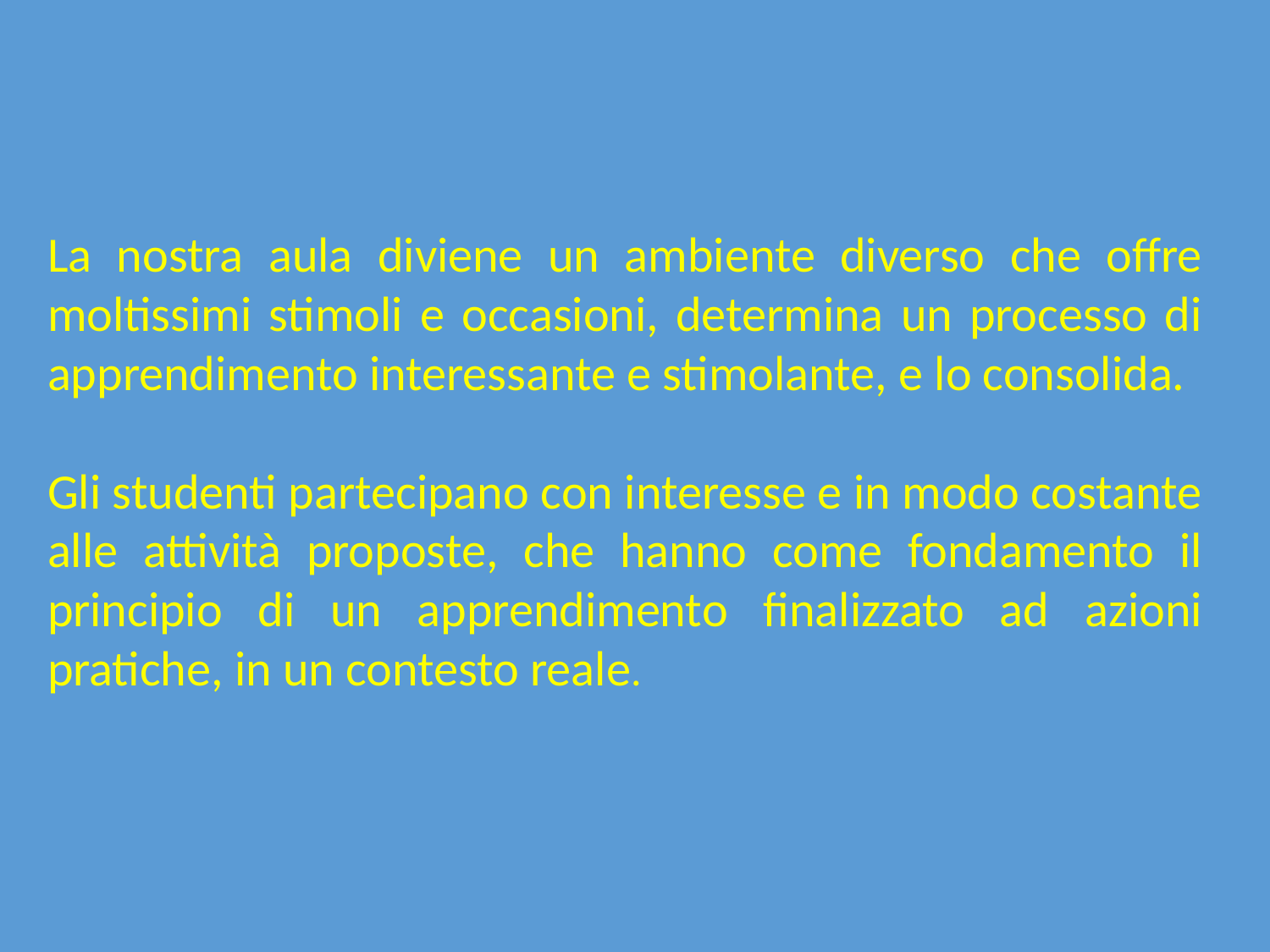

La nostra aula diviene un ambiente diverso che offre moltissimi stimoli e occasioni, determina un processo di apprendimento interessante e stimolante, e lo consolida.

Gli studenti partecipano con interesse e in modo costante alle attività proposte, che hanno come fondamento il principio di un apprendimento finalizzato ad azioni pratiche, in un contesto reale.